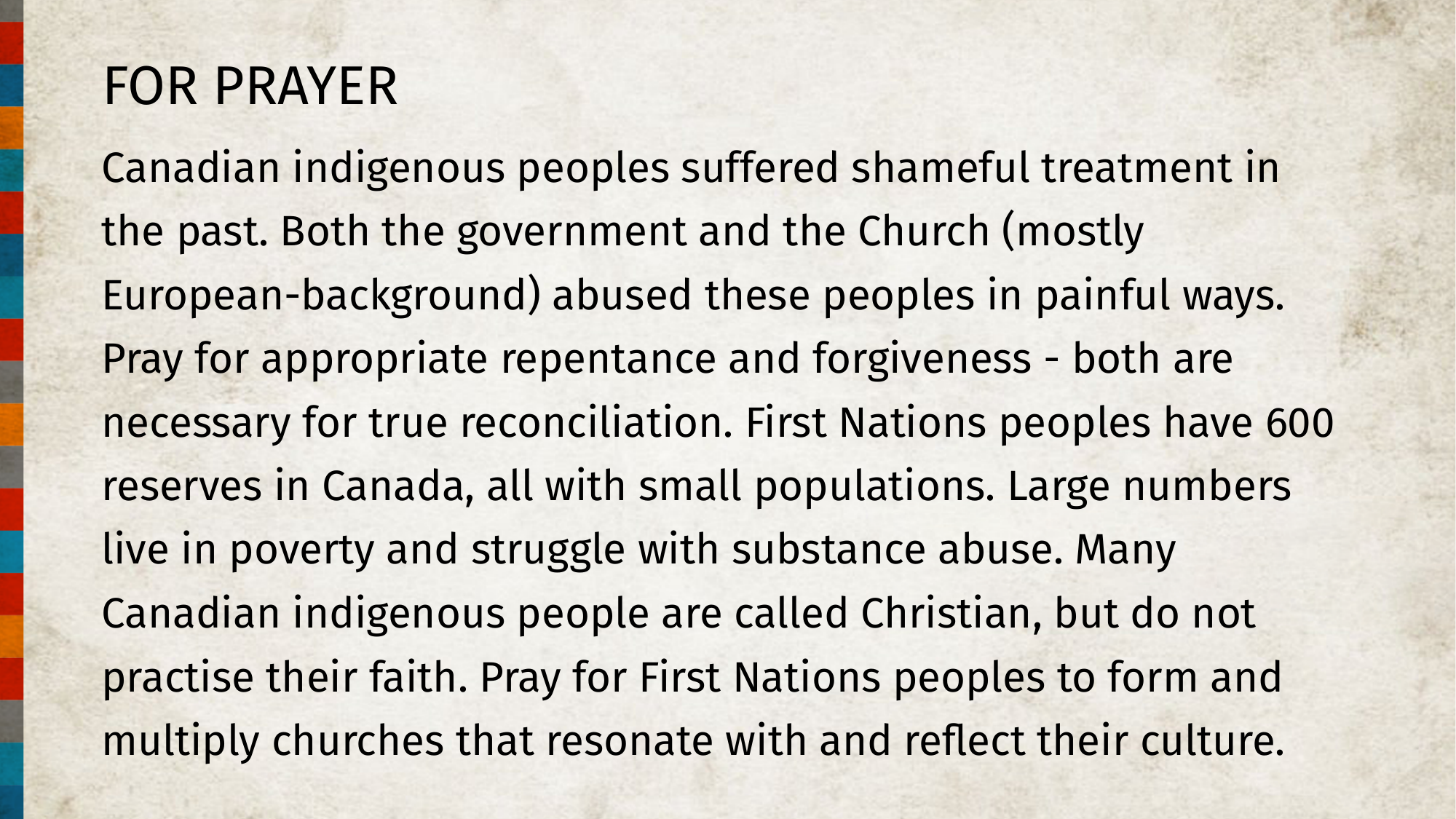

FOR PRAYER
Canadian indigenous peoples suffered shameful treatment in the past. Both the government and the Church (mostly European-background) abused these peoples in painful ways. Pray for appropriate repentance and forgiveness - both are necessary for true reconciliation. First Nations peoples have 600 reserves in Canada, all with small populations. Large numbers live in poverty and struggle with substance abuse. Many Canadian indigenous people are called Christian, but do not practise their faith. Pray for First Nations peoples to form and multiply churches that resonate with and reflect their culture.